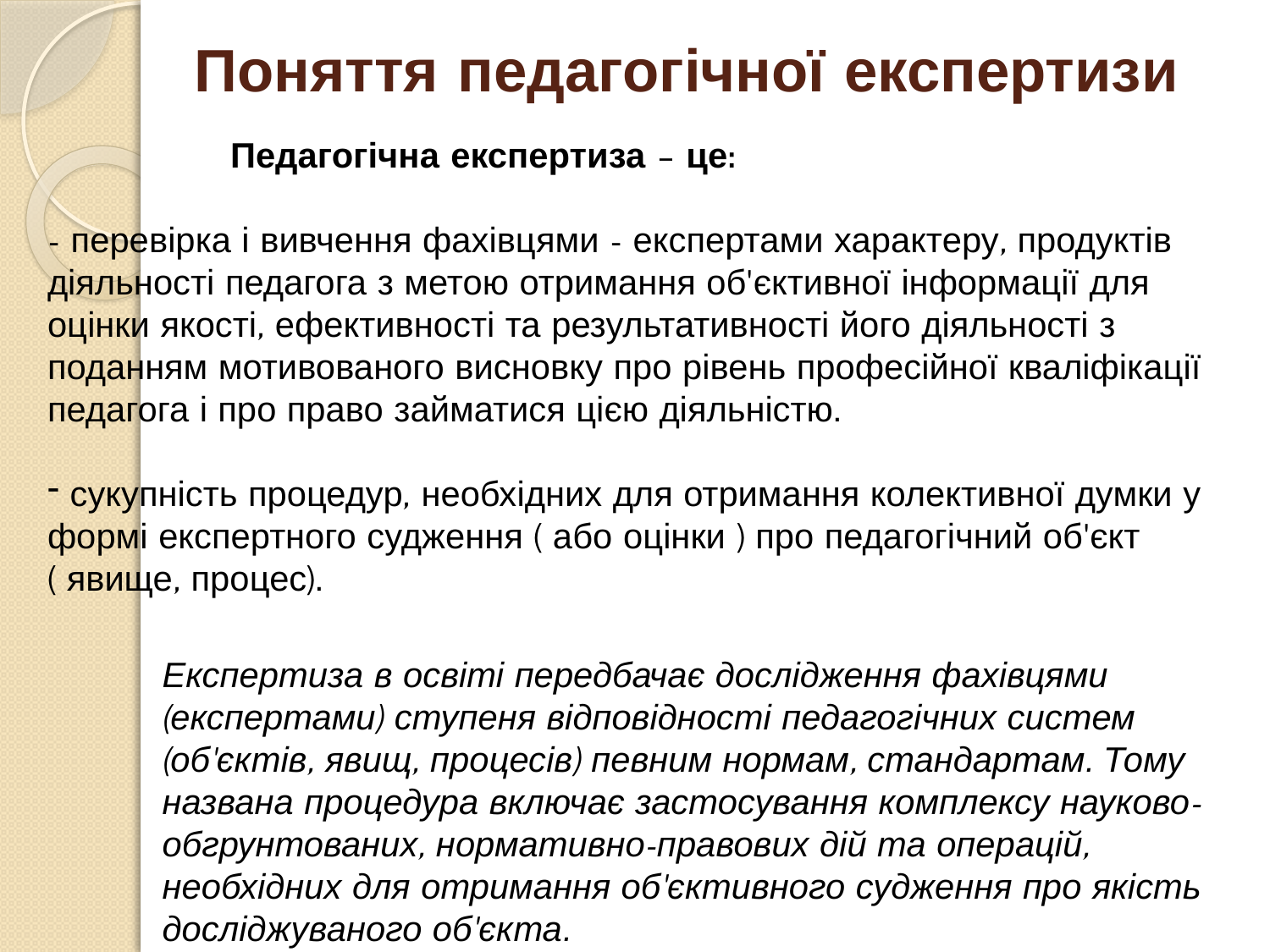

# Поняття педагогічної експертизи
                Педагогічна експертиза – це:

- перевірка і вивчення фахівцями - експертами характеру, продуктів діяльності педагога з метою отримання об'єктивної інформації для оцінки якості, ефективності та результативності його діяльності з поданням мотивованого висновку про рівень професійної кваліфікації педагога і про право займатися цією діяльністю.

 сукупність процедур, необхідних для отримання колективної думки у формі експертного судження ( або оцінки ) про педагогічний об'єкт ( явище, процес).
Експертиза в освіті передбачає дослідження фахівцями (експертами) ступеня відповідності педагогічних систем (об'єктів, явищ, процесів) певним нормам, стандартам. Тому названа процедура включає застосування комплексу науково-обгрунтованих, нормативно-правових дій та операцій, необхідних для отримання об'єктивного судження про якість досліджуваного об'єкта.